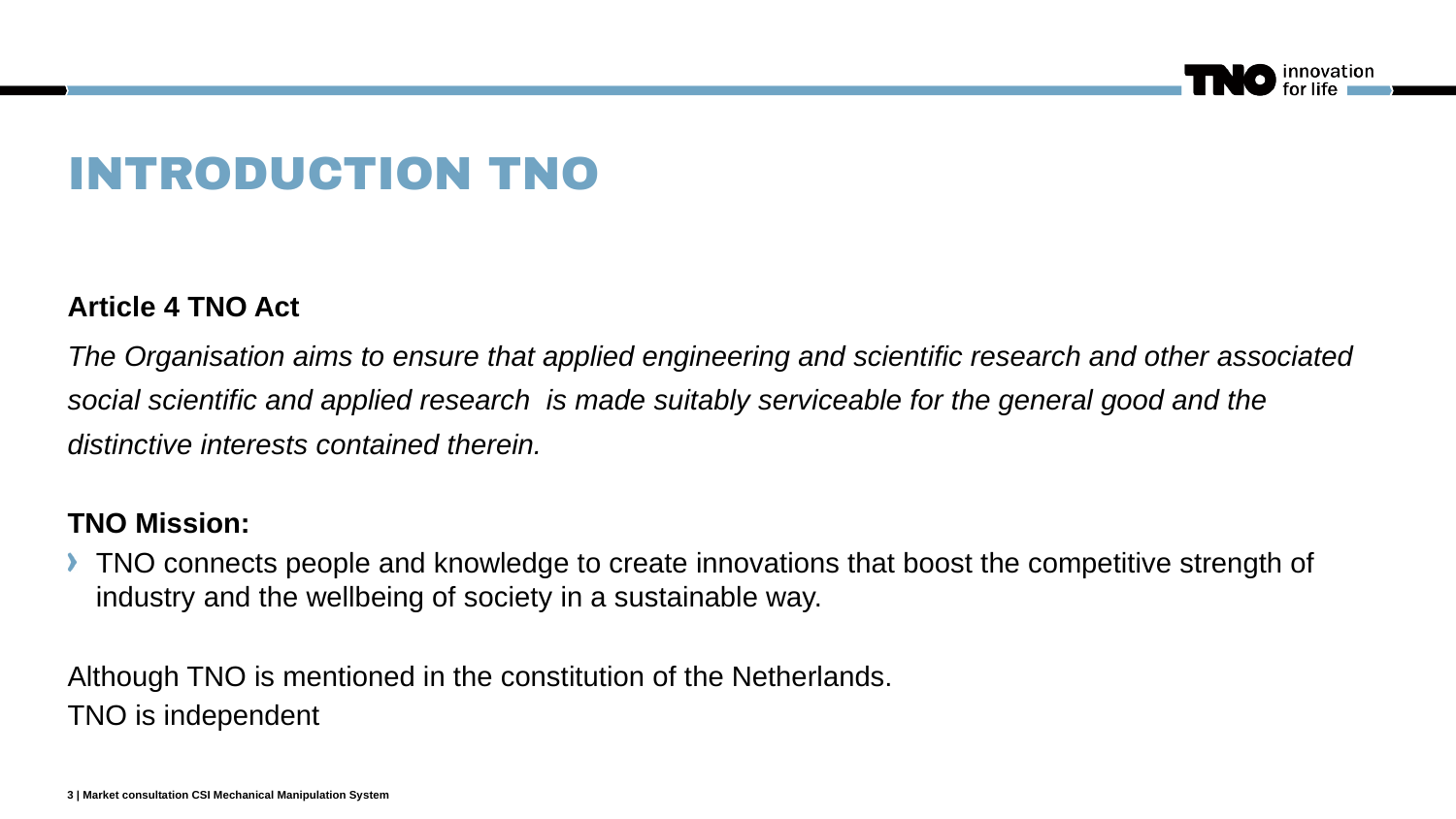

# Introduction TNO
Article 4 TNO Act
The Organisation aims to ensure that applied engineering and scientific research and other associated social scientific and applied research  is made suitably serviceable for the general good and the distinctive interests contained therein.

TNO Mission:
TNO connects people and knowledge to create innovations that boost the competitive strength of industry and the wellbeing of society in a sustainable way.

Although TNO is mentioned in the constitution of the Netherlands.
TNO is independent

3 | Market consultation CSI Mechanical Manipulation System